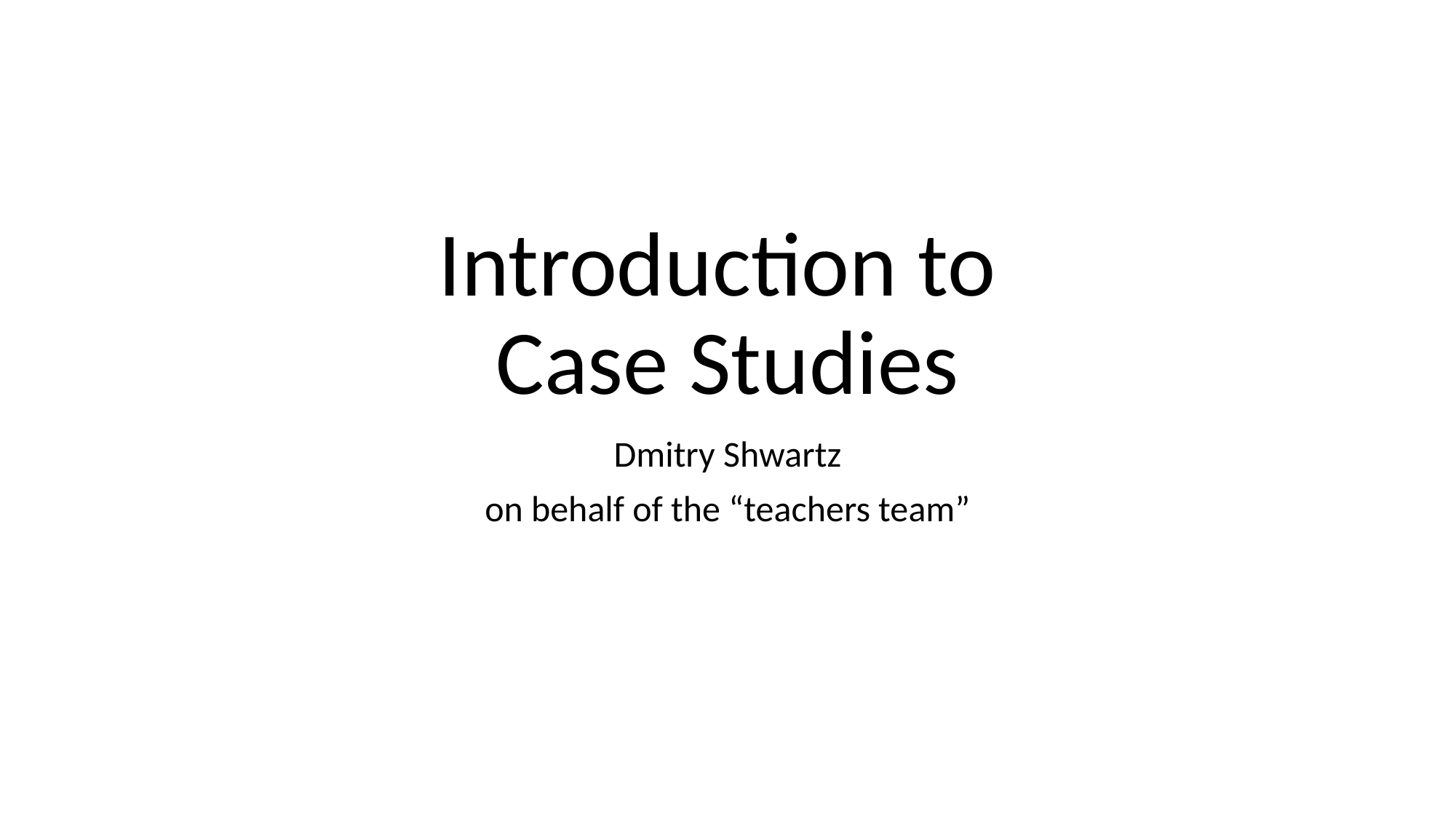

# Introduction to Case Studies
Dmitry Shwartz
on behalf of the “teachers team”